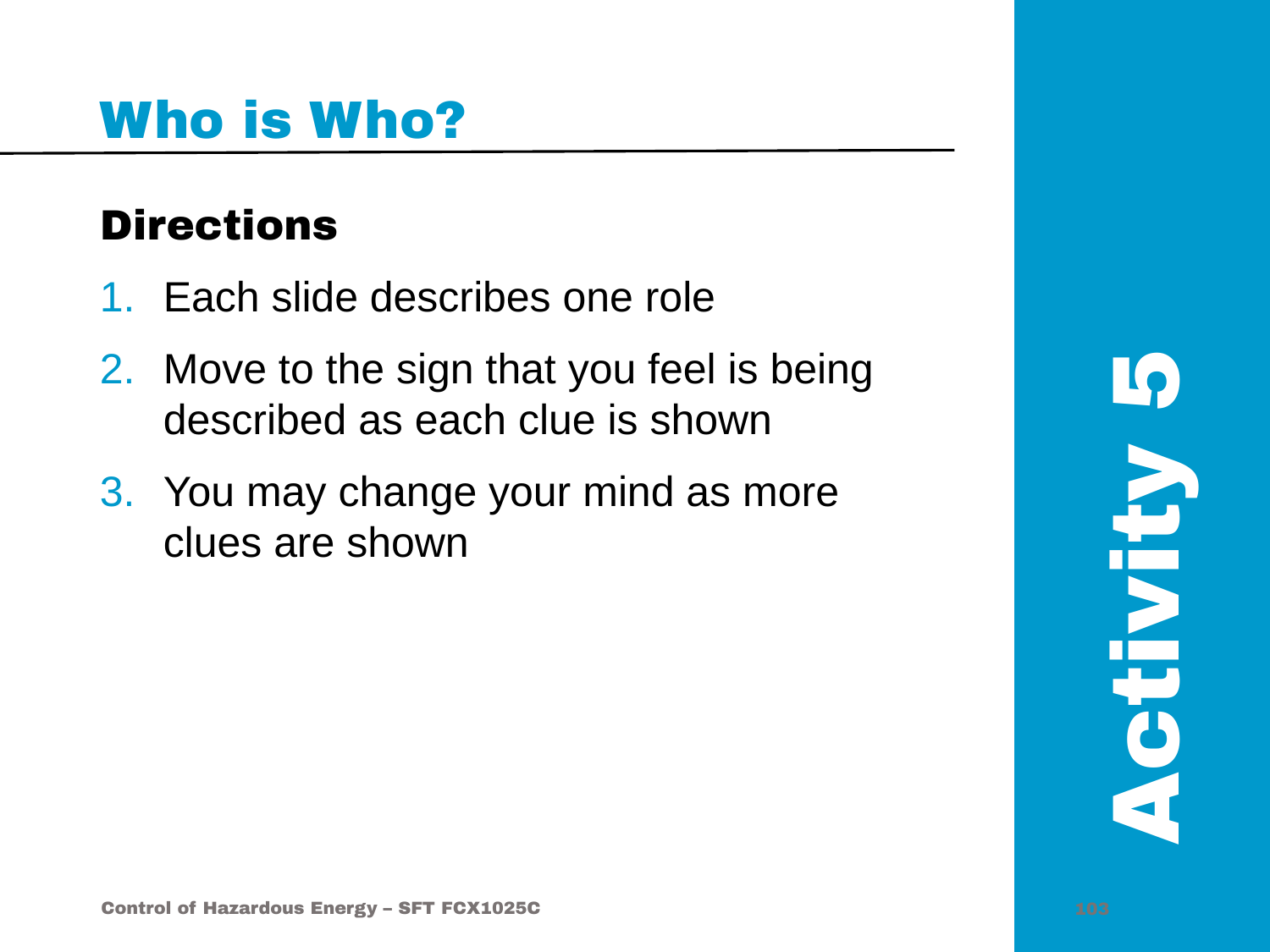

Who is Who?
Directions
Each slide describes one role
Move to the sign that you feel is being described as each clue is shown
You may change your mind as more clues are shown
Activity 5
Control of Hazardous Energy – SFT FCX1025C
	103